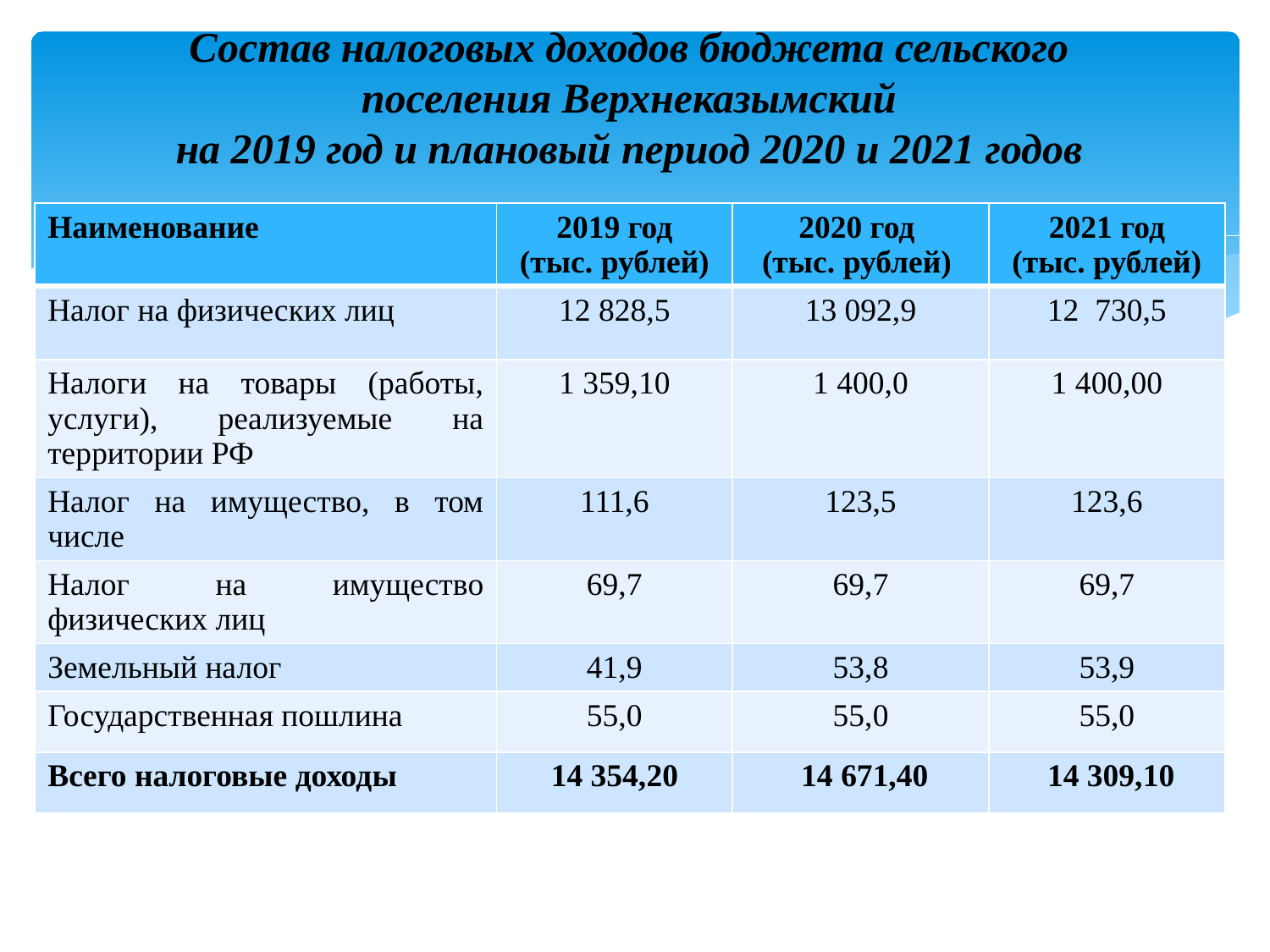

# Состав налоговых доходов бюджета сельского поселения Верхнеказымский на 2019 год и плановый период 2020 и 2021 годов
| Наименование | 2019 год (тыс. рублей) | 2020 год (тыс. рублей) | 2021 год (тыс. рублей) |
| --- | --- | --- | --- |
| Налог на физических лиц | 12 828,5 | 13 092,9 | 12 730,5 |
| Налоги на товары (работы, услуги), реализуемые на территории РФ | 1 359,10 | 1 400,0 | 1 400,00 |
| Налог на имущество, в том числе | 111,6 | 123,5 | 123,6 |
| Налог на имущество физических лиц | 69,7 | 69,7 | 69,7 |
| Земельный налог | 41,9 | 53,8 | 53,9 |
| Государственная пошлина | 55,0 | 55,0 | 55,0 |
| Всего налоговые доходы | 14 354,20 | 14 671,40 | 14 309,10 |